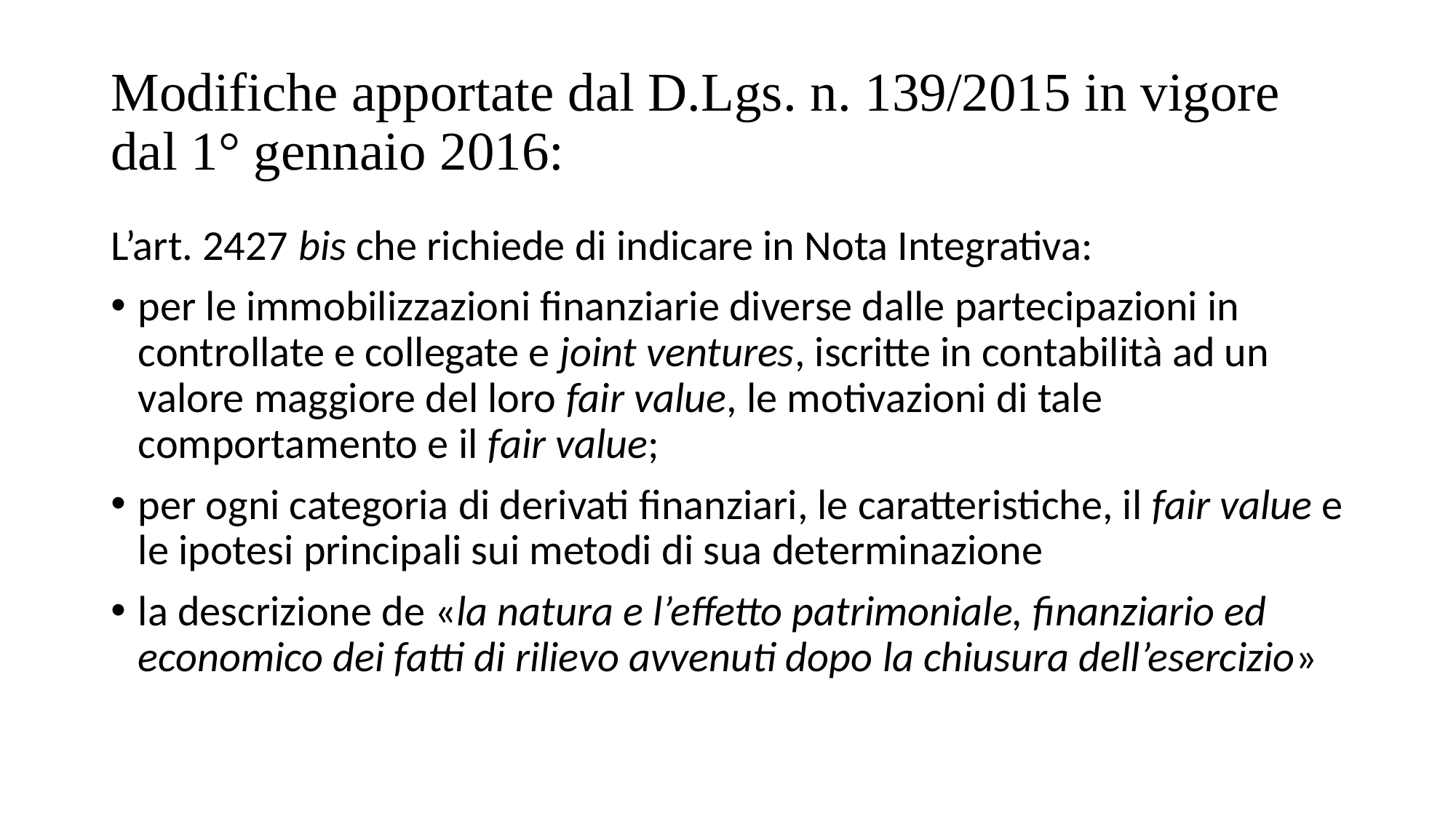

# Modifiche apportate dal D.Lgs. n. 139/2015 in vigore dal 1° gennaio 2016:
L’art. 2427 bis che richiede di indicare in Nota Integrativa:
per le immobilizzazioni finanziarie diverse dalle partecipazioni in controllate e collegate e joint ventures, iscritte in contabilità ad un valore maggiore del loro fair value, le motivazioni di tale comportamento e il fair value;
per ogni categoria di derivati finanziari, le caratteristiche, il fair value e le ipotesi principali sui metodi di sua determinazione
la descrizione de «la natura e l’effetto patrimoniale, finanziario ed economico dei fatti di rilievo avvenuti dopo la chiusura dell’esercizio»